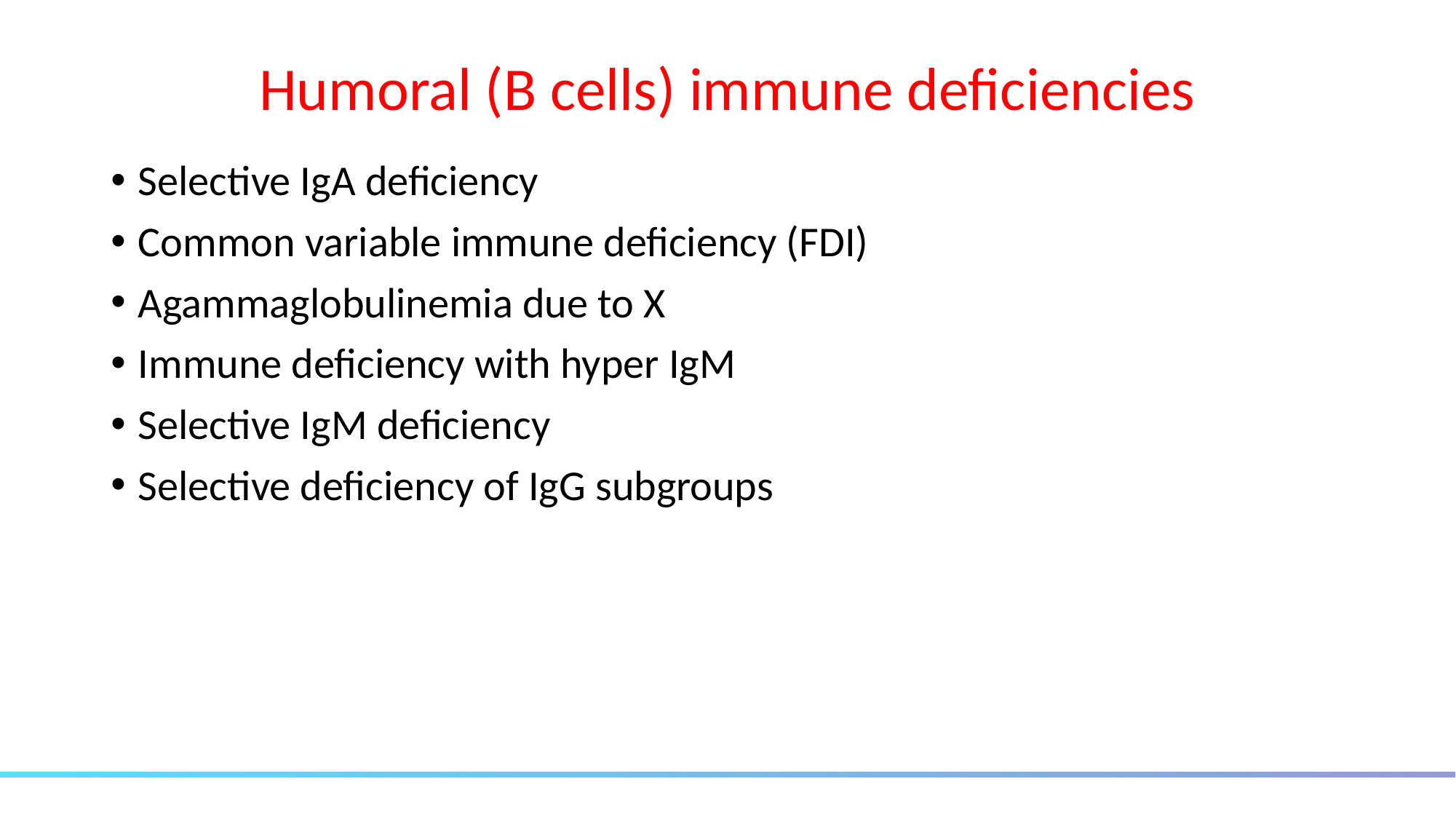

# Humoral (B cells) immune deficiencies
Selective IgA deficiency
Common variable immune deficiency (FDI)
Agammaglobulinemia due to X
Immune deficiency with hyper IgM
Selective IgM deficiency
Selective deficiency of IgG subgroups